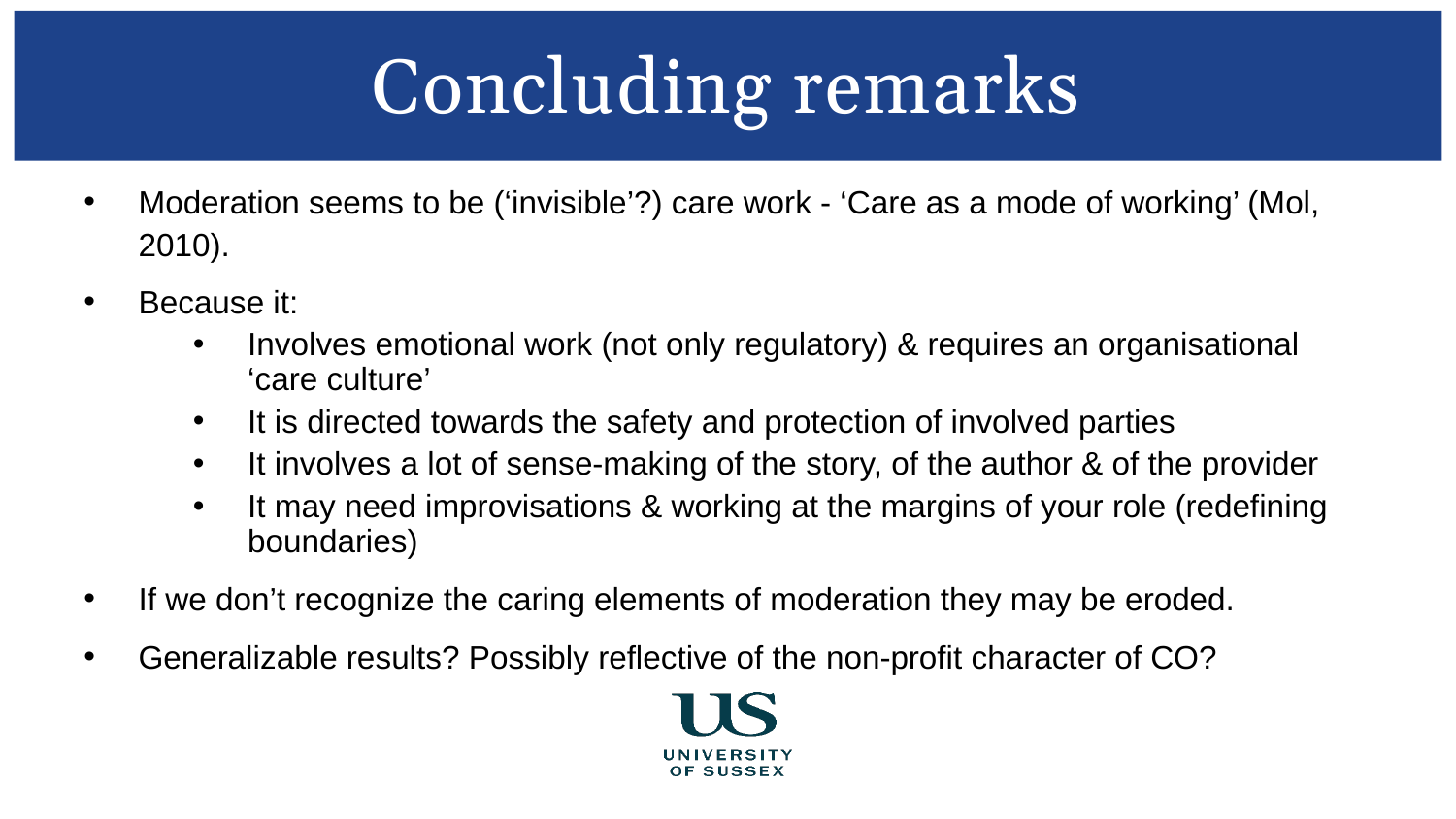

Concluding remarks
Moderation seems to be (‘invisible’?) care work - ‘Care as a mode of working’ (Mol, 2010).
Because it:
Involves emotional work (not only regulatory) & requires an organisational ‘care culture’
It is directed towards the safety and protection of involved parties
It involves a lot of sense-making of the story, of the author & of the provider
It may need improvisations & working at the margins of your role (redefining boundaries)
If we don’t recognize the caring elements of moderation they may be eroded.
Generalizable results? Possibly reflective of the non-profit character of CO?